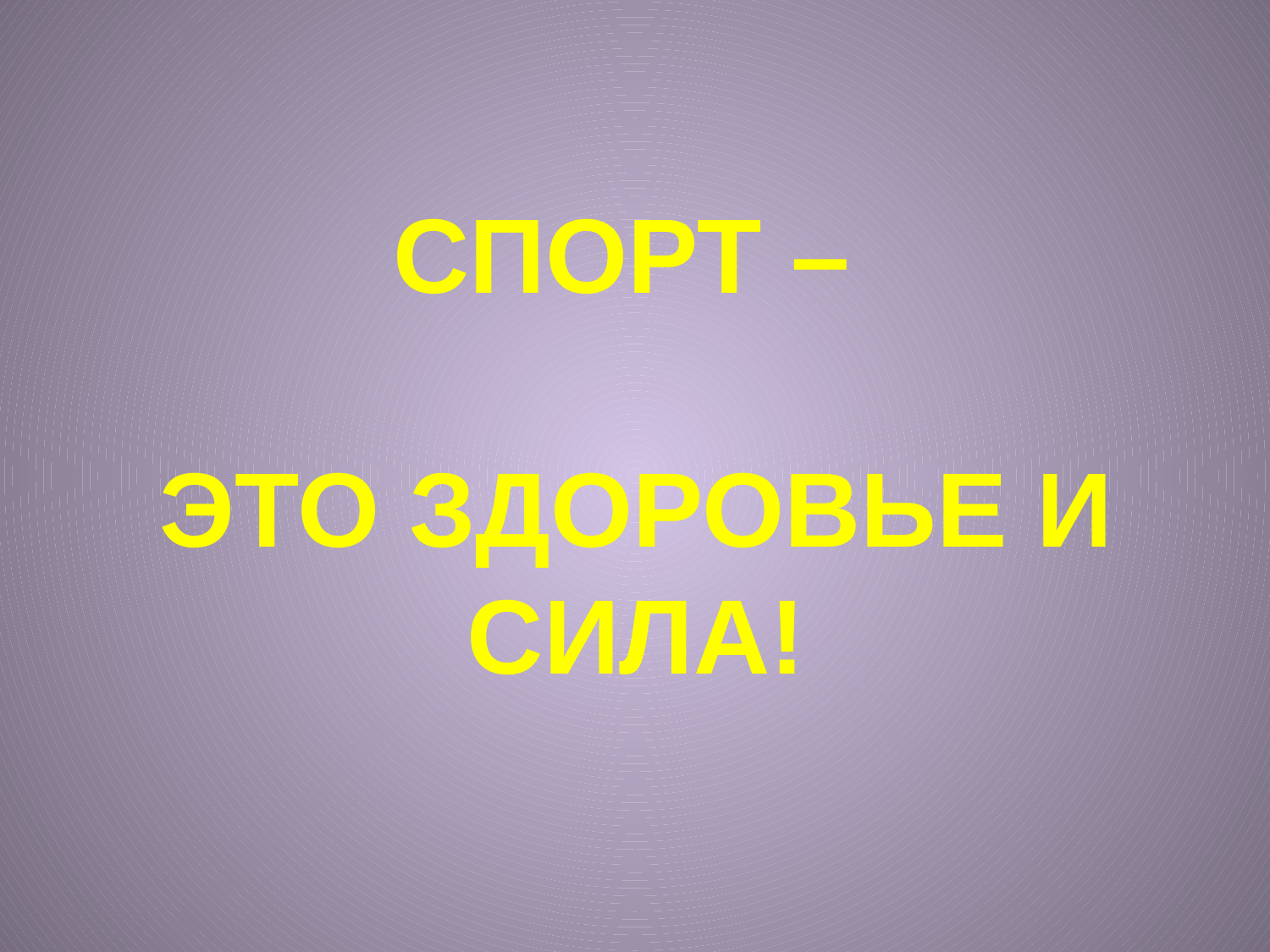

# СПОРТ – ЭТО ЗДОРОВЬЕ И СИЛА!